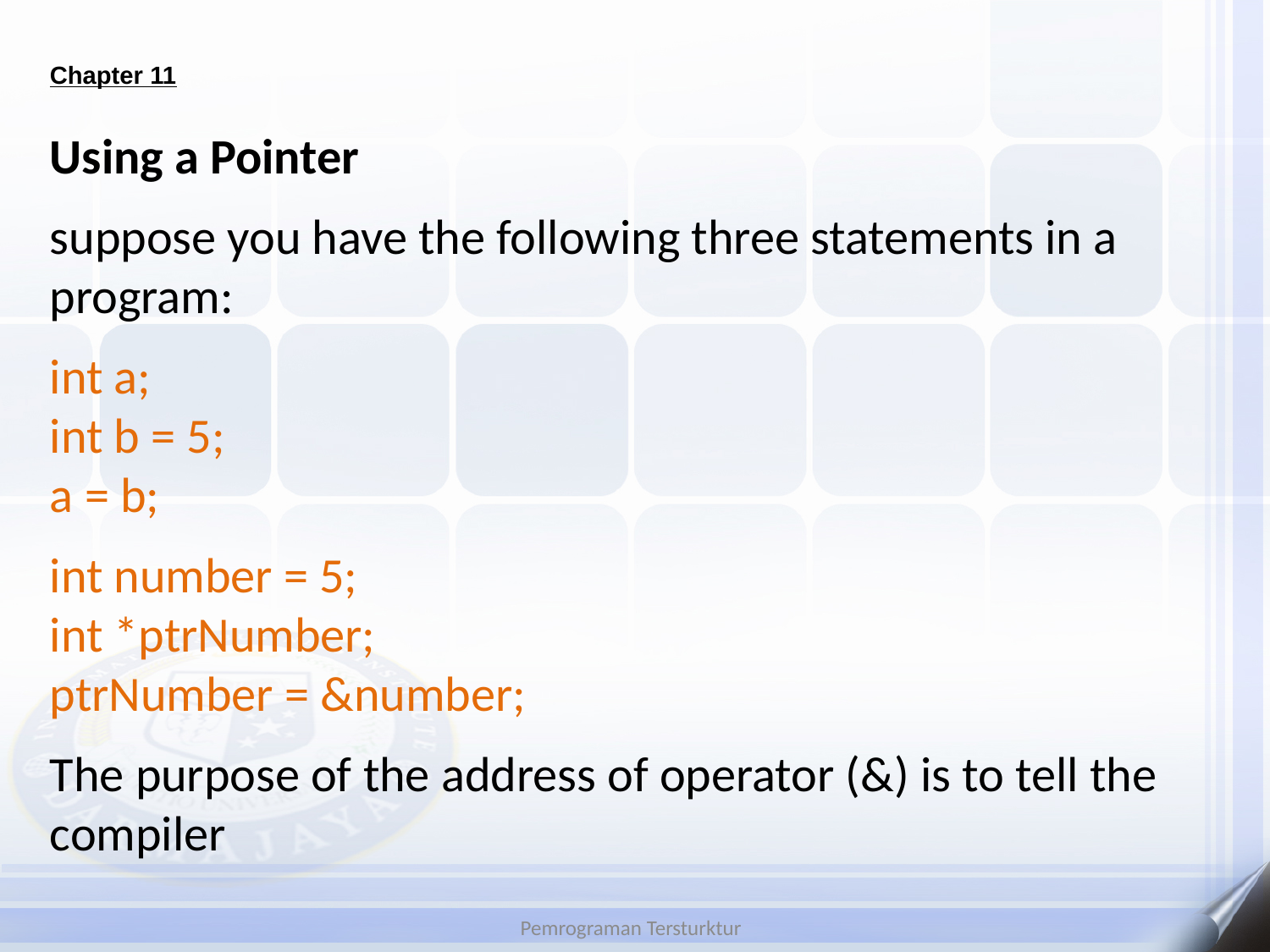

# Chapter 11
Using a Pointer

suppose you have the following three statements in a program:

int a;
int b = 5;
a = b;

int number = 5;
int *ptrNumber;
ptrNumber = &number;

The purpose of the address of operator (&) is to tell the compiler
Pemrograman Tersturktur